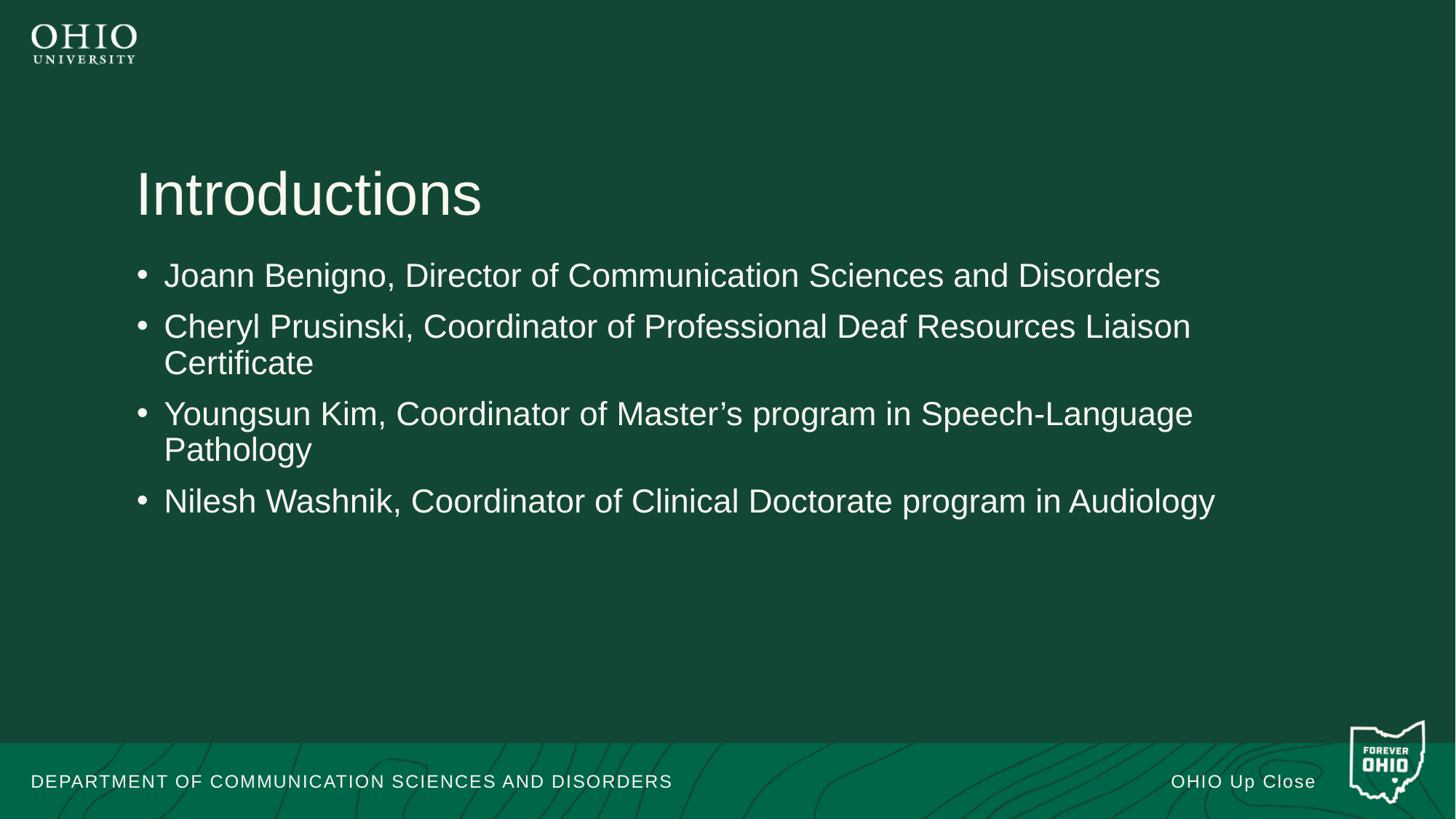

# Introductions
Joann Benigno, Director of Communication Sciences and Disorders
Cheryl Prusinski, Coordinator of Professional Deaf Resources Liaison Certificate
Youngsun Kim, Coordinator of Master’s program in Speech-Language Pathology
Nilesh Washnik, Coordinator of Clinical Doctorate program in Audiology
DEPARTMENT OF COMMUNICATION SCIENCES AND DISORDERS
OHIO Up Close